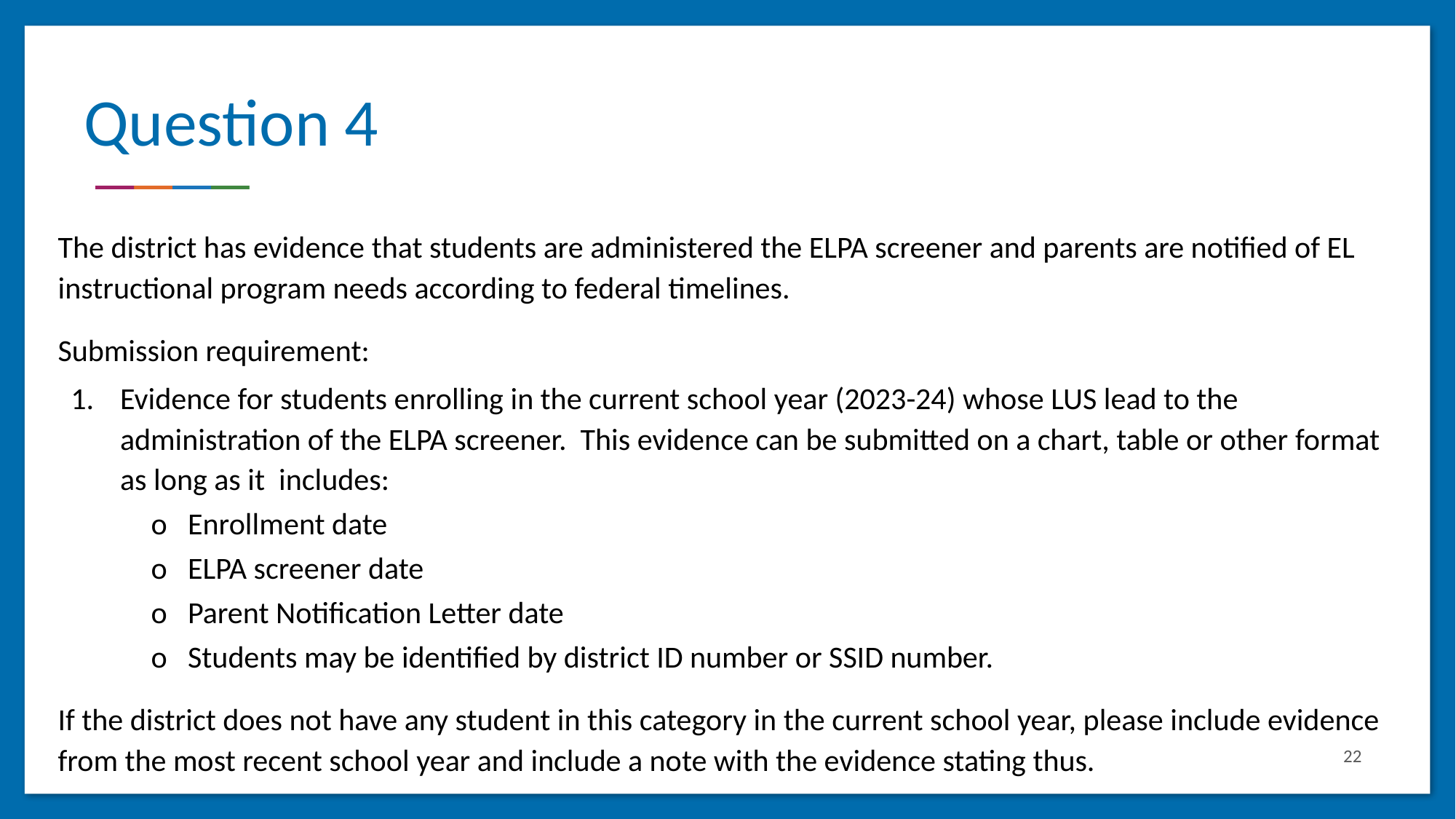

# Question 4
The district has evidence that students are administered the ELPA screener and parents are notified of EL instructional program needs according to federal timelines.
Submission requirement:
Evidence for students enrolling in the current school year (2023-24) whose LUS lead to the administration of the ELPA screener.  This evidence can be submitted on a chart, table or other format as long as it  includes:
o   Enrollment date
o   ELPA screener date
o   Parent Notification Letter date
o   Students may be identified by district ID number or SSID number.
If the district does not have any student in this category in the current school year, please include evidence from the most recent school year and include a note with the evidence stating thus.
22